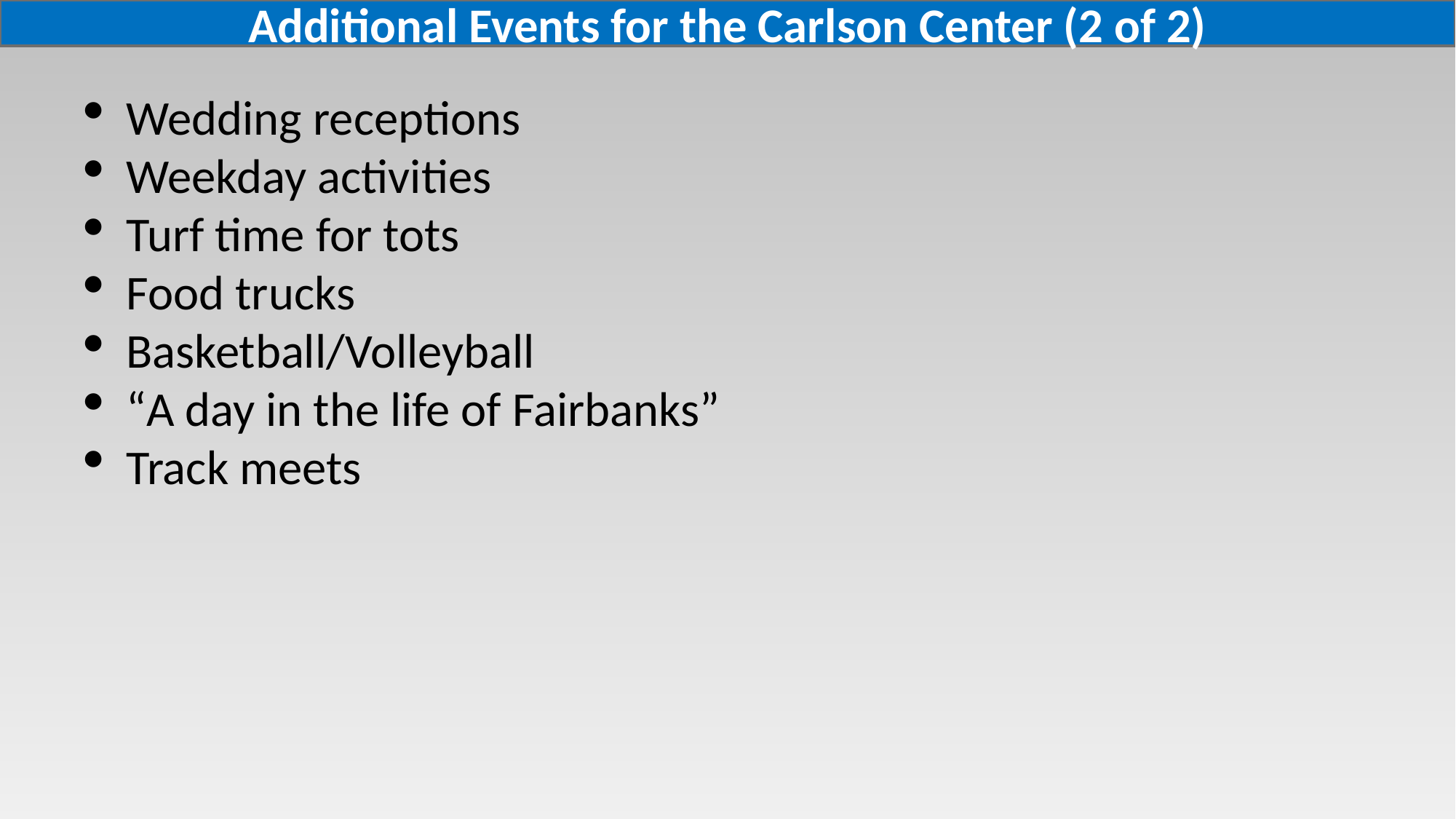

Additional Events for the Carlson Center (2 of 2)
Wedding receptions
Weekday activities
Turf time for tots
Food trucks
Basketball/Volleyball
“A day in the life of Fairbanks”
Track meets